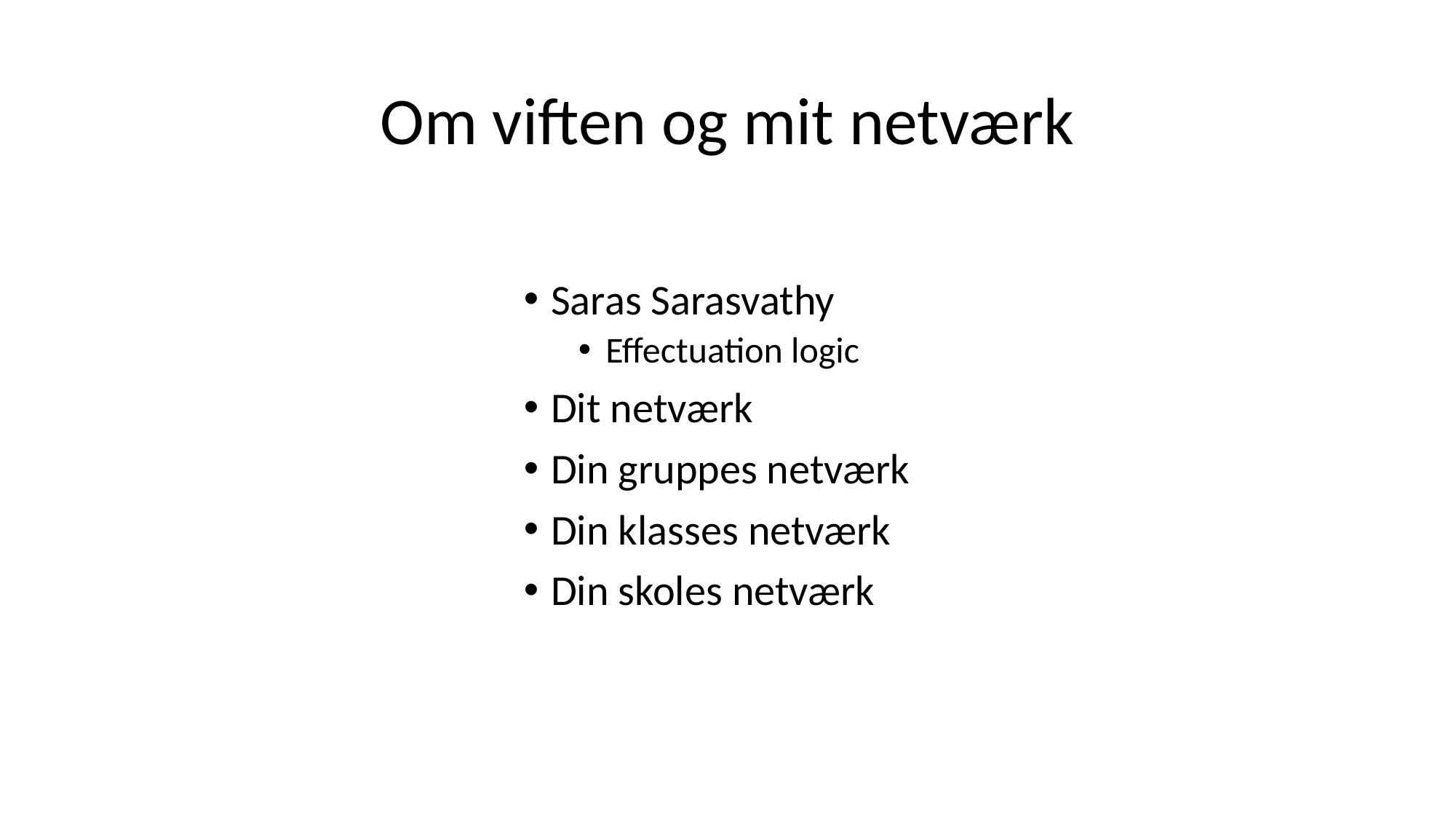

# Om viften og mit netværk
Saras Sarasvathy
Effectuation logic
Dit netværk
Din gruppes netværk
Din klasses netværk
Din skoles netværk